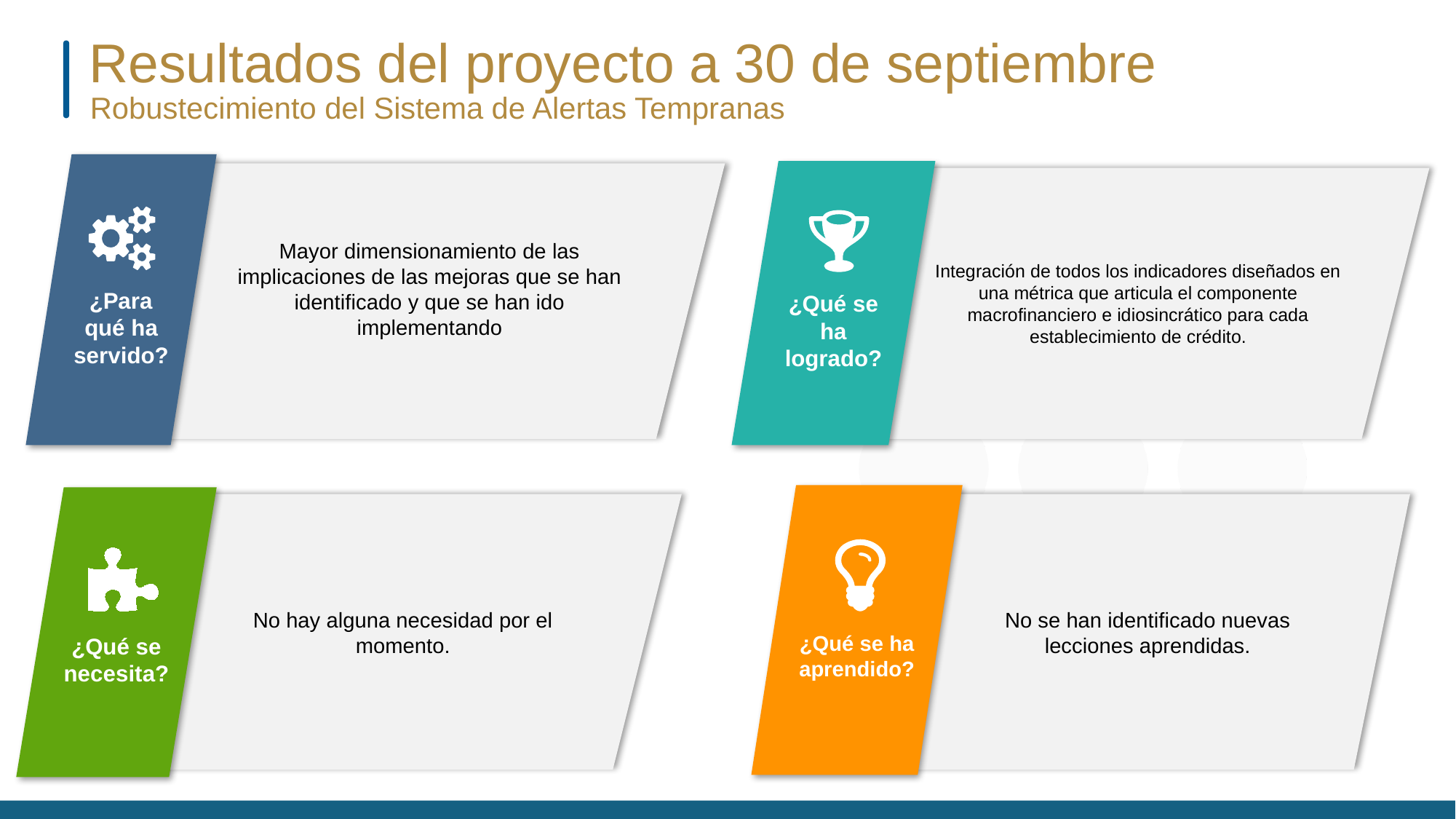

Resultados del proyecto a 30 de septiembre
Robustecimiento del Sistema de Alertas Tempranas

¿Para qué ha servido?

¿Qué se ha logrado?
Mayor dimensionamiento de las implicaciones de las mejoras que se han identificado y que se han ido implementando

Integración de todos los indicadores diseñados en una métrica que articula el componente macrofinanciero e idiosincrático para cada establecimiento de crédito.

¿Qué se ha aprendido?

¿Qué se necesita?
No hay alguna necesidad por el momento.
No se han identificado nuevas lecciones aprendidas.